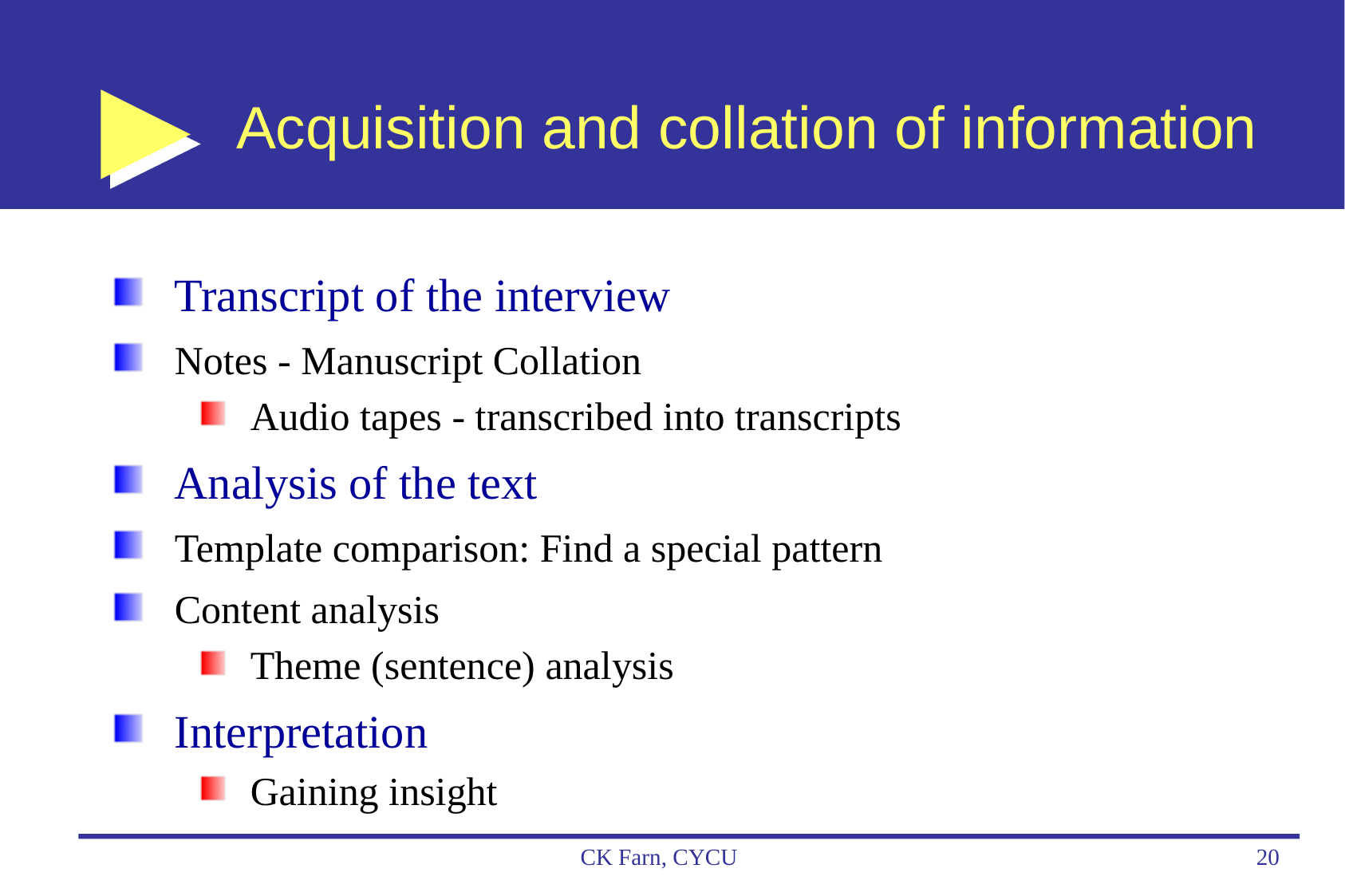

# Acquisition and collation of information
Transcript of the interview
Notes - Manuscript Collation
Audio tapes - transcribed into transcripts
Analysis of the text
Template comparison: Find a special pattern
Content analysis
Theme (sentence) analysis
Interpretation
Gaining insight
CK Farn, CYCU
20